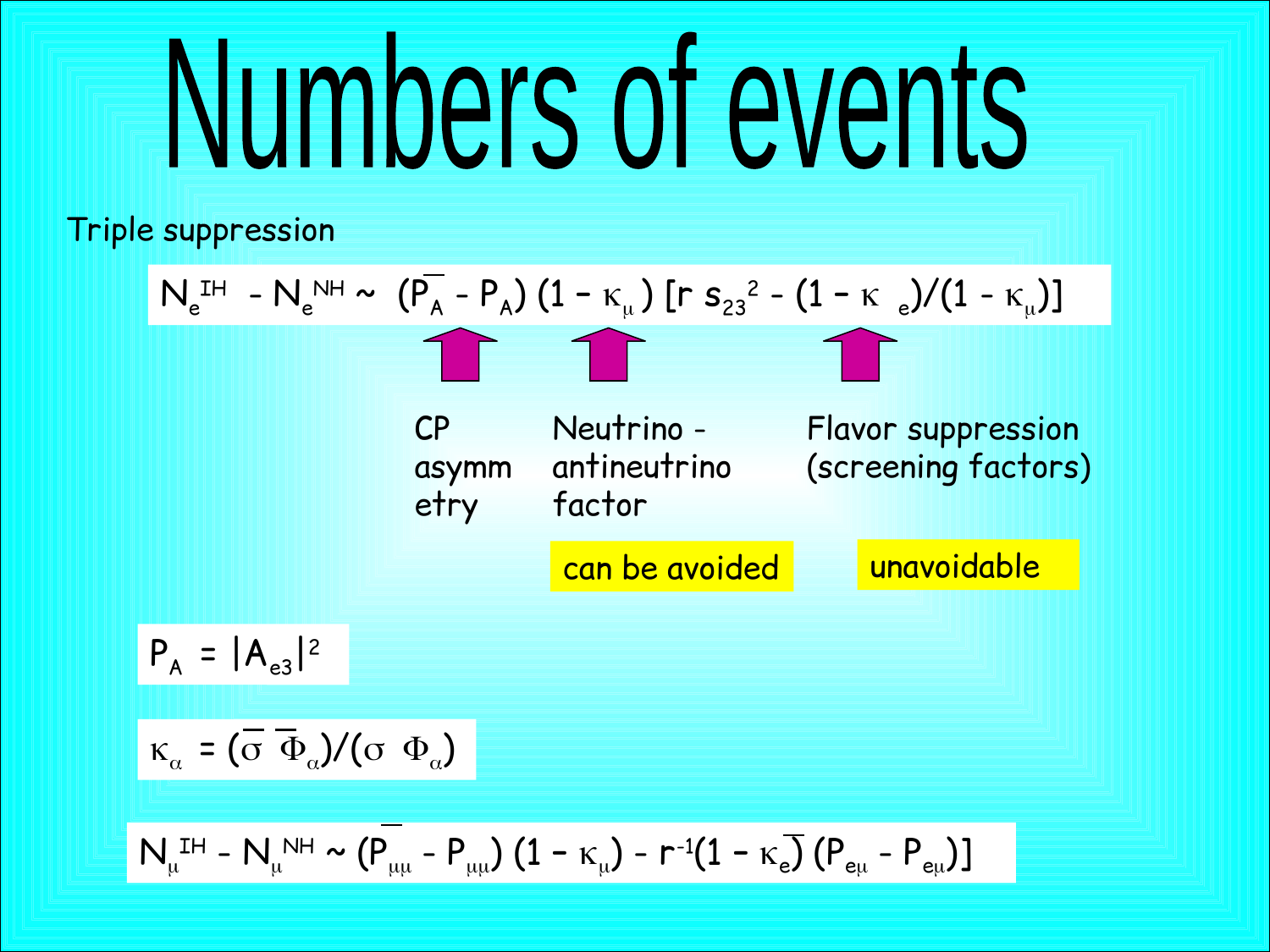

Numbers of events

Triple suppression
NeIH  - NeNH ~  (PA - PA) (1 – κμ ) [r s232 - (1 – κ e)/(1 - κμ)]

CP asymmetry
Neutrino - antineutrino  factor
Flavor suppression
(screening factors)
unavoidable
can be avoided
PA  = |Ae3|2
κα  = (σ Φα)/(σ Φα)
NμIH - NμNH ~ (Pμμ - Pμμ) (1 – κμ) - r-1(1 – κe) (Peμ - Peμ)]